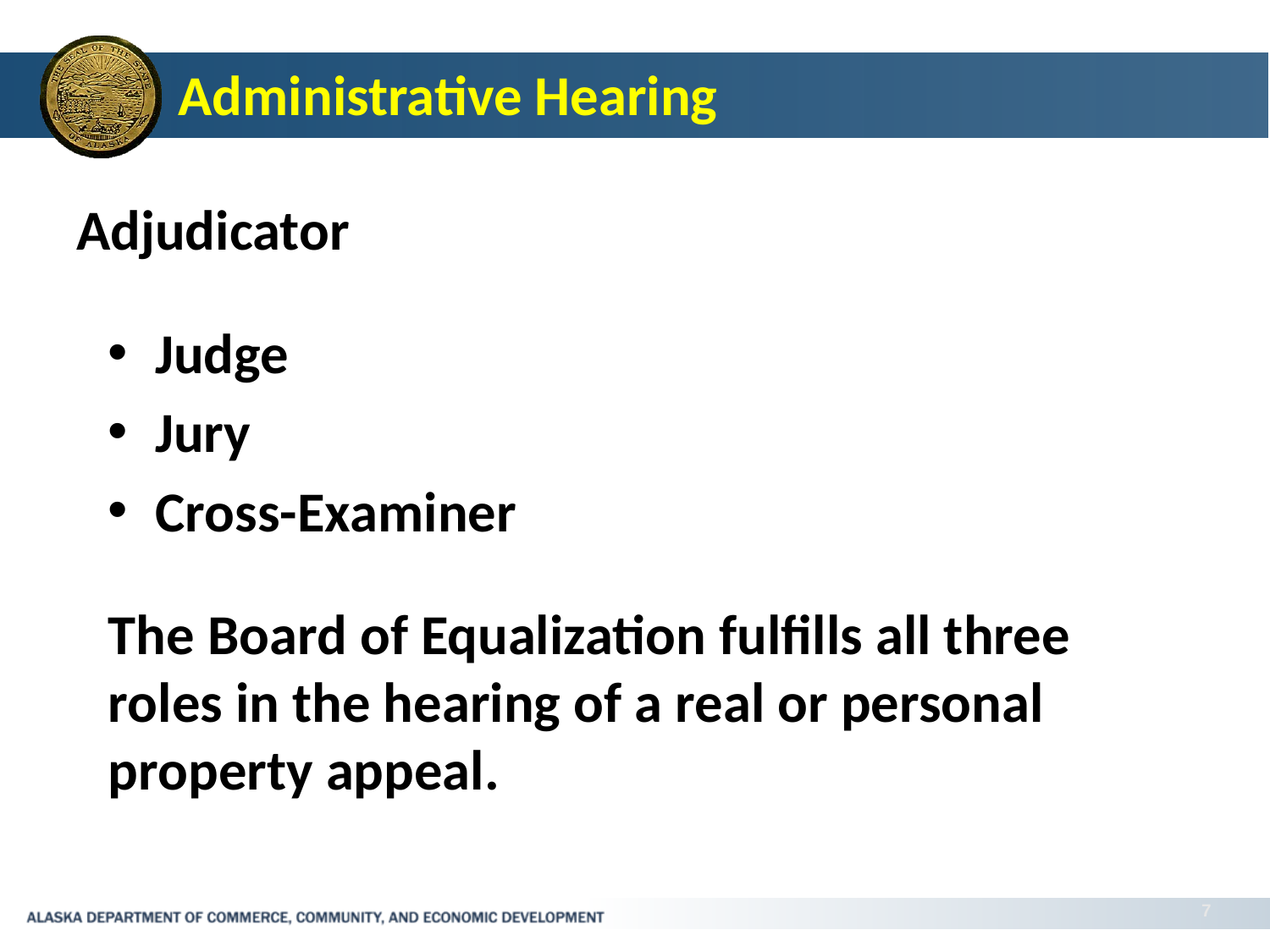

# Administrative Hearing
Adjudicator

Judge
Jury
Cross-Examiner

The Board of Equalization fulfills all three roles in the hearing of a real or personal property appeal.
7